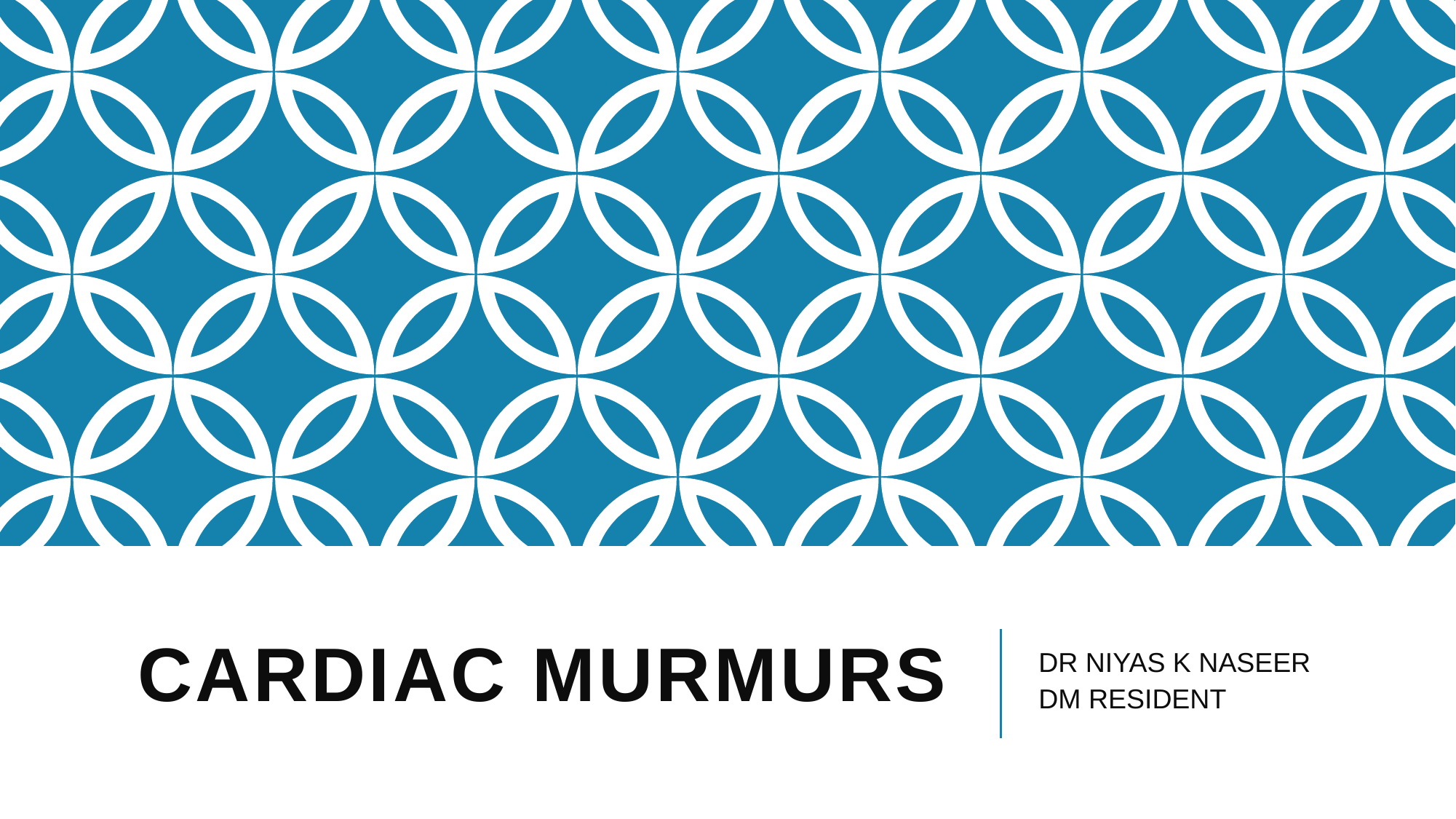

# CARDIAC MURMURS
DR NIYAS K NASEER
DM RESIDENT